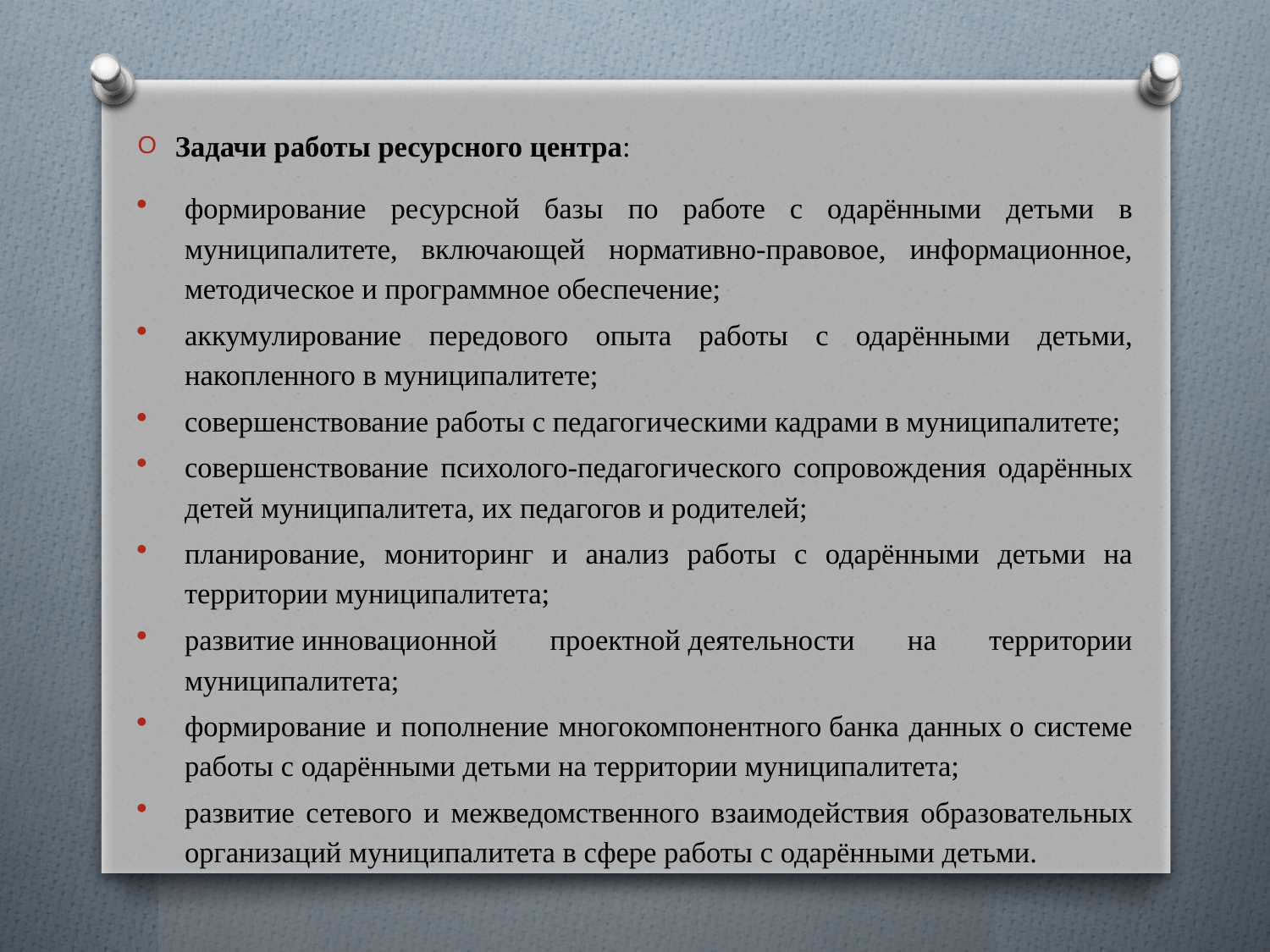

Задачи работы ресурсного центра:
формирование ресурсной базы по работе с одарёнными детьми в муниципалитете, включающей нормативно-правовое, информационное, методическое и программное обеспечение;
аккумулирование передового опыта работы с одарёнными детьми, накопленного в муниципалитете;
совершенствование работы с педагогическими кадрами в муниципалитете;
совершенствование психолого-педагогического сопровождения одарённых детей муниципалитета, их педагогов и родителей;
планирование, мониторинг и анализ работы с одарёнными детьми на территории муниципалитета;
развитие инновационной проектной деятельности на территории муниципалитета;
формирование и пополнение многокомпонентного банка данных о системе работы с одарёнными детьми на территории муниципалитета;
развитие сетевого и межведомственного взаимодействия образовательных организаций муниципалитета в сфере работы с одарёнными детьми.